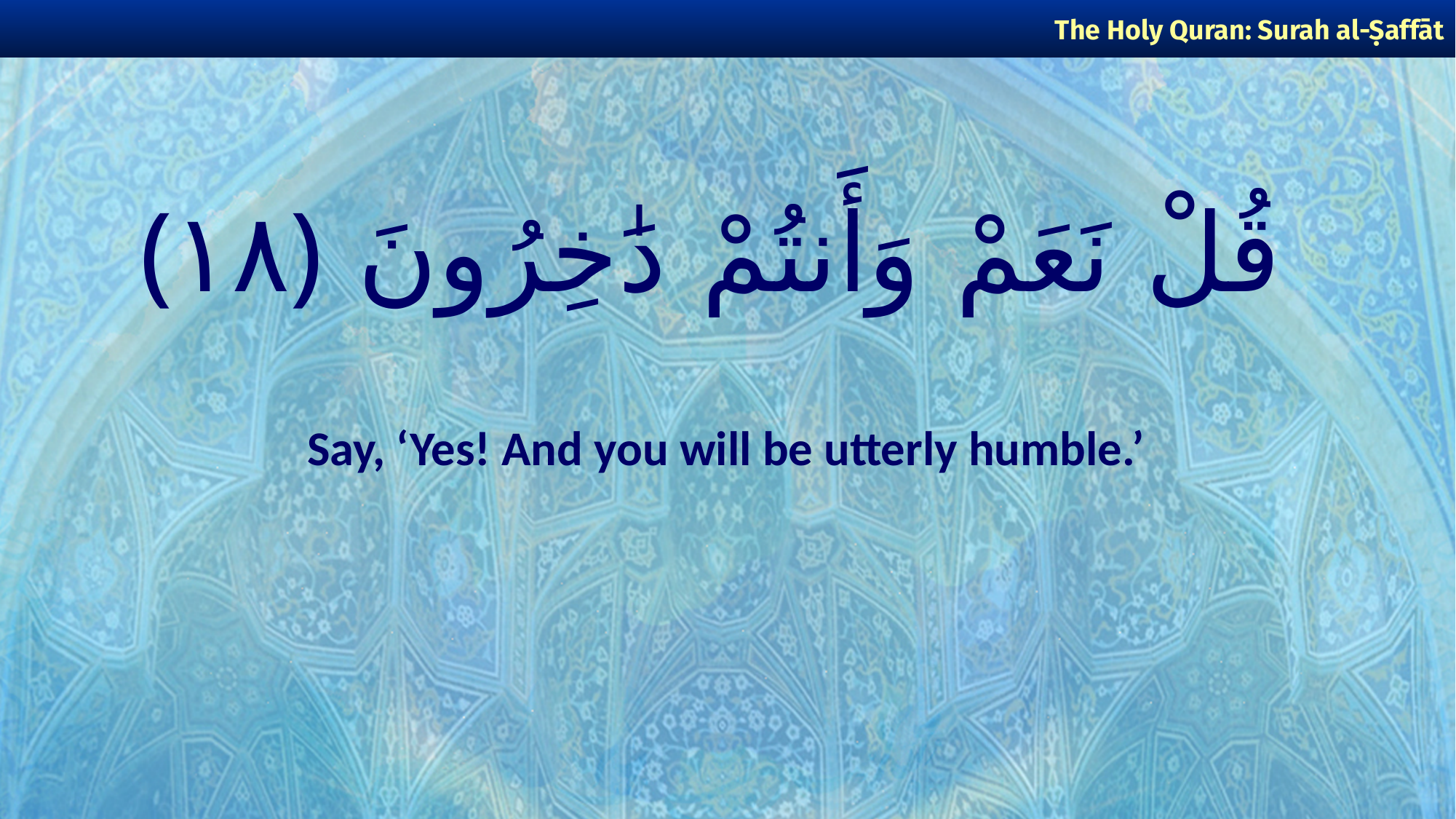

The Holy Quran: Surah al-Ṣaffāt
# قُلْ نَعَمْ وَأَنتُمْ دَٰخِرُونَ ﴿١٨﴾
Say, ‘Yes! And you will be utterly humble.’